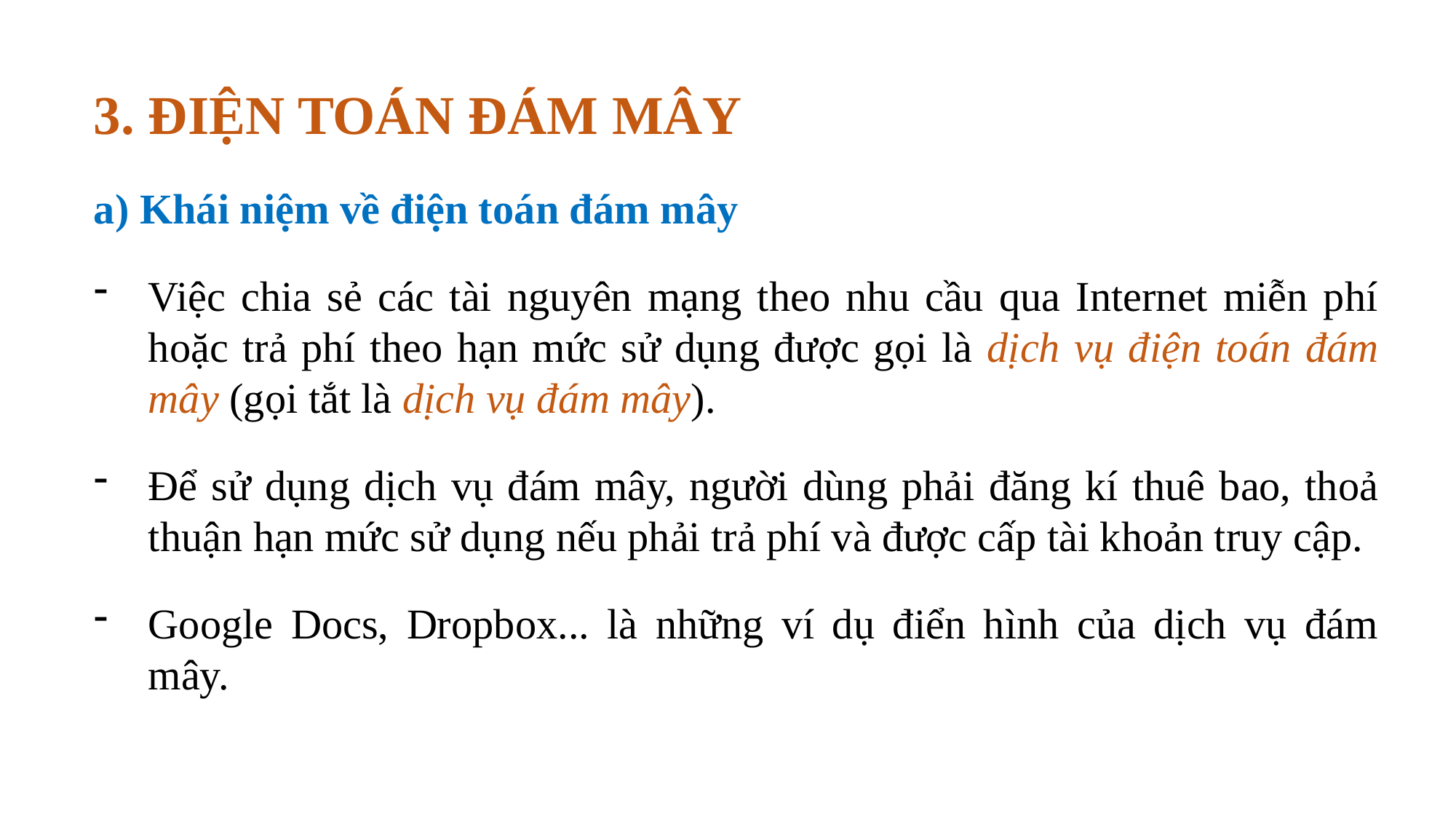

3. ĐIỆN TOÁN ĐÁM MÂY
a) Khái niệm về điện toán đám mây
Việc chia sẻ các tài nguyên mạng theo nhu cầu qua Internet miễn phí hoặc trả phí theo hạn mức sử dụng được gọi là dịch vụ điện toán đám mây (gọi tắt là dịch vụ đám mây).
Để sử dụng dịch vụ đám mây, người dùng phải đăng kí thuê bao, thoả thuận hạn mức sử dụng nếu phải trả phí và được cấp tài khoản truy cập.
Google Docs, Dropbox... là những ví dụ điển hình của dịch vụ đám mây.